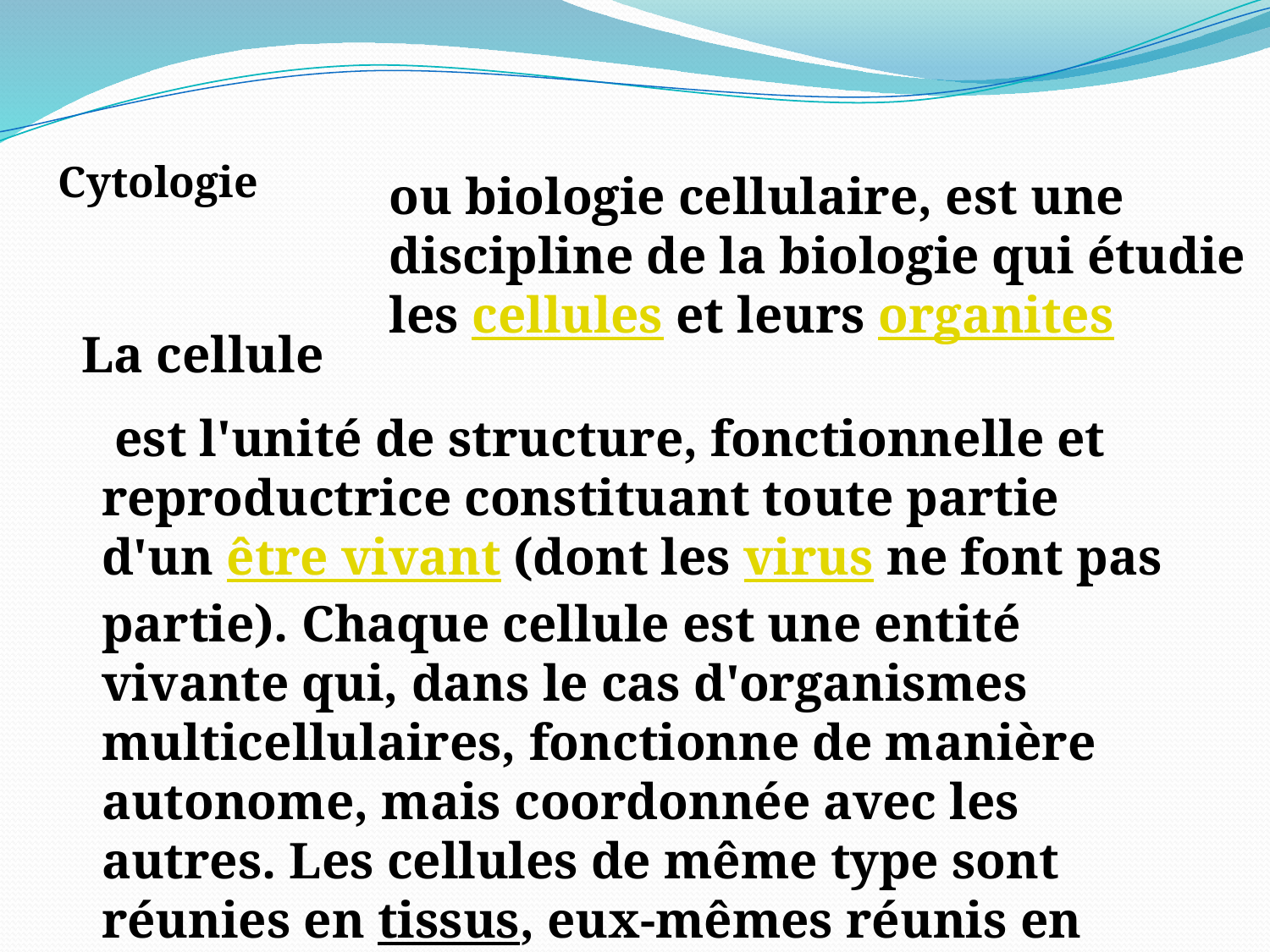

Cytologie
ou biologie cellulaire, est une discipline de la biologie qui étudie les cellules et leurs organites
La cellule
 est l'unité de structure, fonctionnelle et reproductrice constituant toute partie d'un être vivant (dont les virus ne font pas partie). Chaque cellule est une entité vivante qui, dans le cas d'organismes multicellulaires, fonctionne de manière autonome, mais coordonnée avec les autres. Les cellules de même type sont réunies en tissus, eux-mêmes réunis en organes.